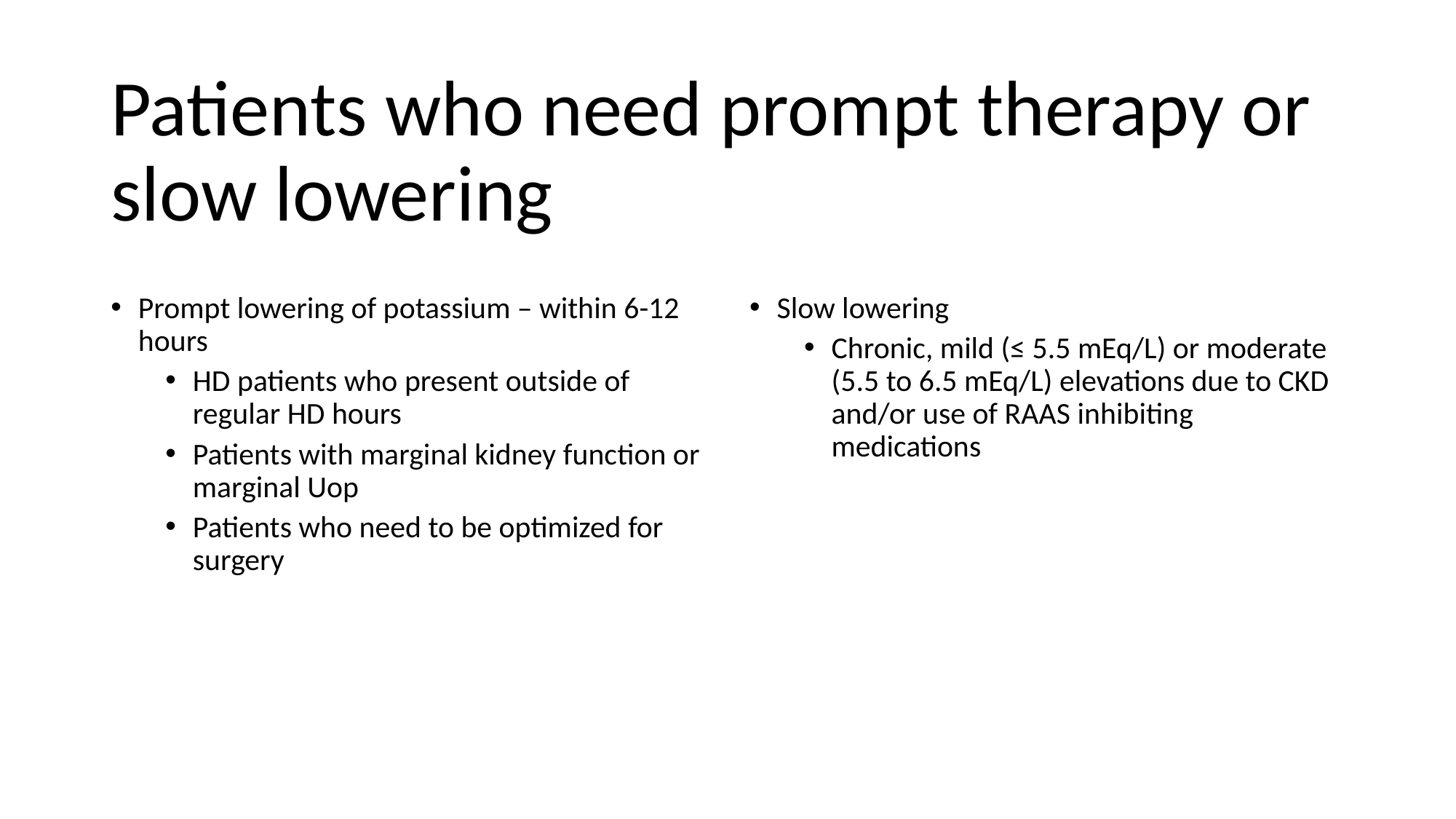

# Patients who need prompt therapy or slow lowering
Prompt lowering of potassium – within 6-12 hours
HD patients who present outside of regular HD hours
Patients with marginal kidney function or marginal Uop
Patients who need to be optimized for surgery
Slow lowering
Chronic, mild (≤ 5.5 mEq/L) or moderate (5.5 to 6.5 mEq/L) elevations due to CKD and/or use of RAAS inhibiting medications